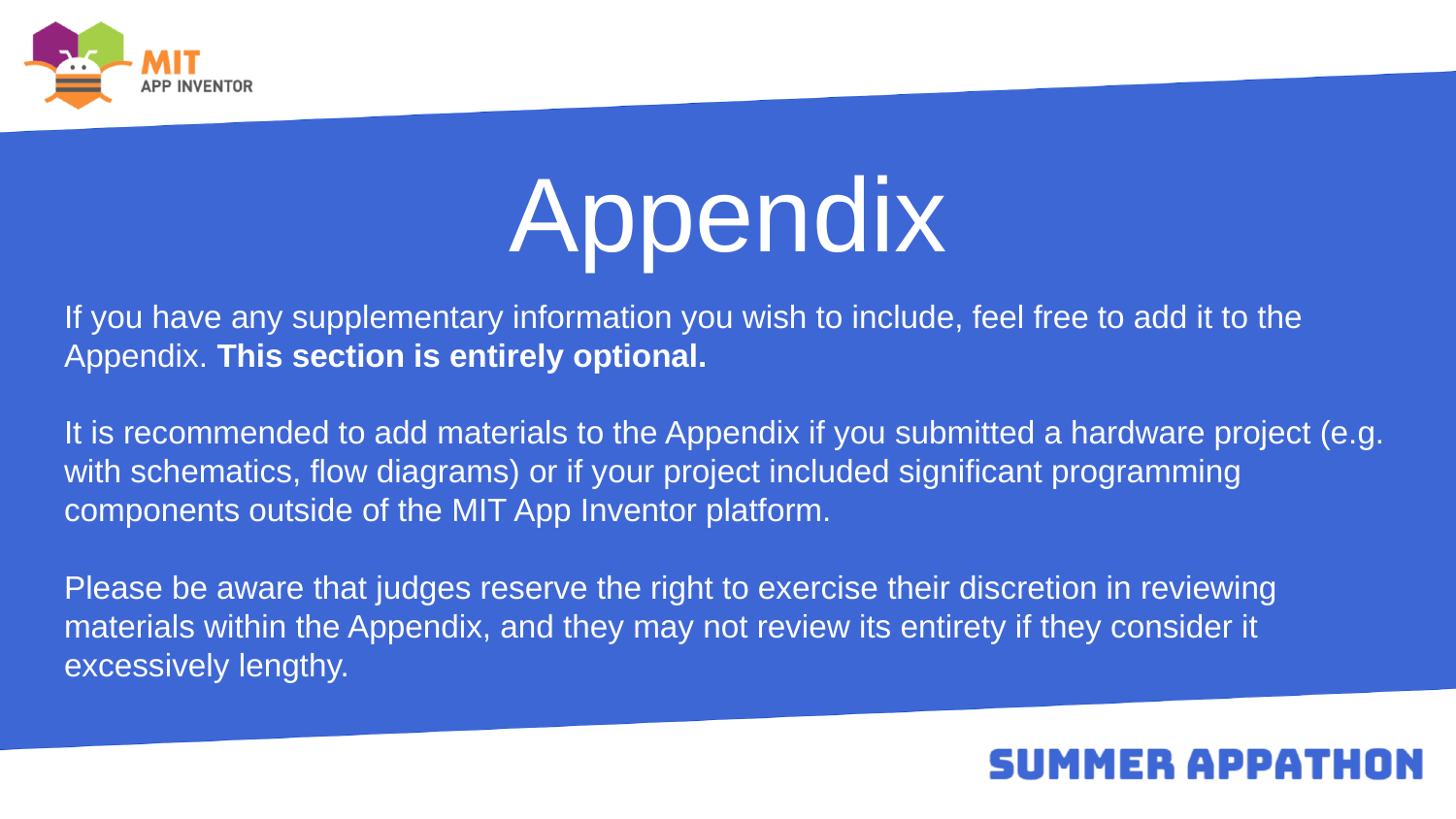

# Appendix
If you have any supplementary information you wish to include, feel free to add it to the Appendix. This section is entirely optional.

It is recommended to add materials to the Appendix if you submitted a hardware project (e.g. with schematics, flow diagrams) or if your project included significant programming components outside of the MIT App Inventor platform.

Please be aware that judges reserve the right to exercise their discretion in reviewing materials within the Appendix, and they may not review its entirety if they consider it excessively lengthy.